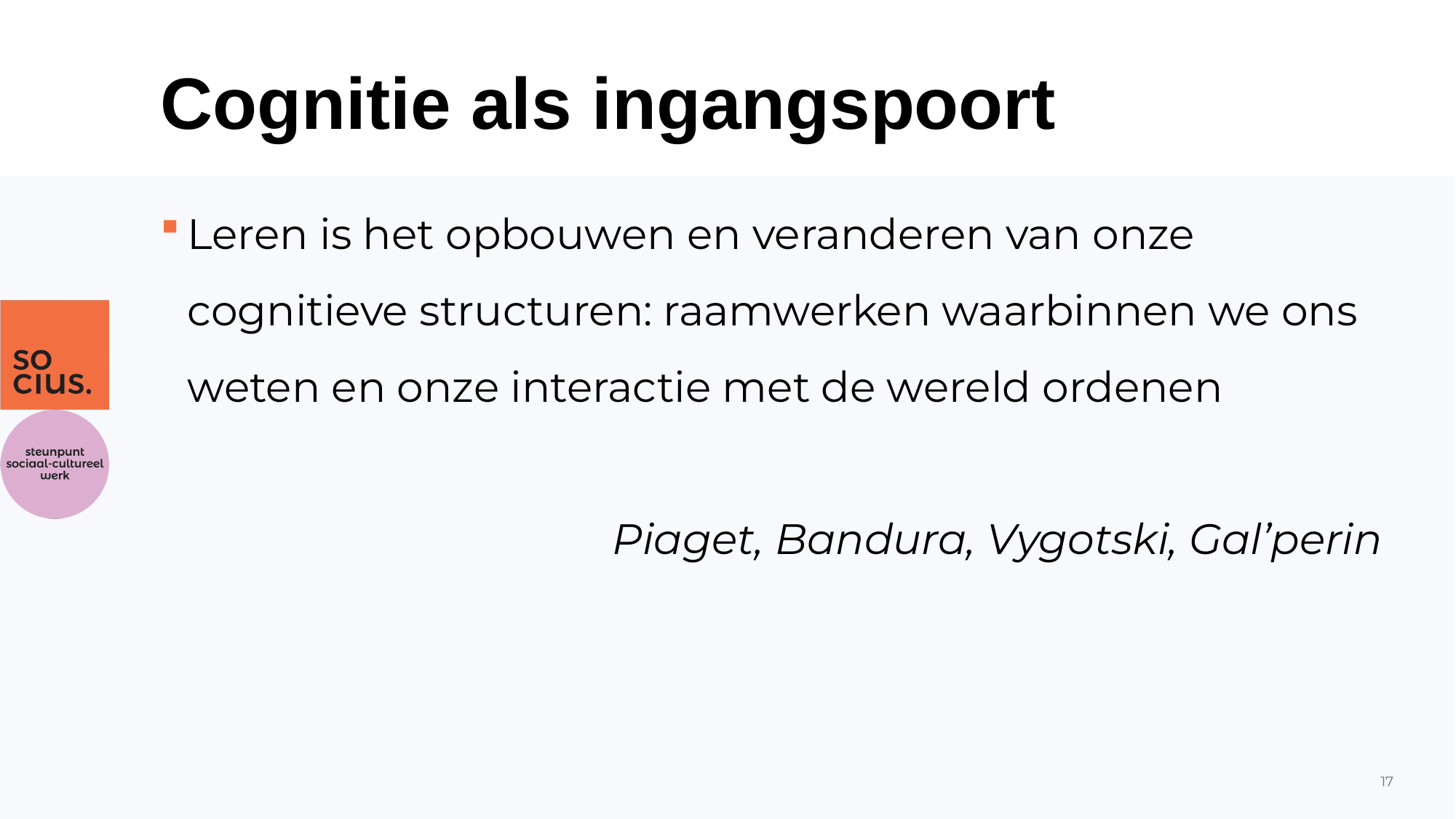

# Cognitie als ingangspoort
Leren is het opbouwen en veranderen van onze cognitieve structuren: raamwerken waarbinnen we ons weten en onze interactie met de wereld ordenen

Piaget, Bandura, Vygotski, Gal’perin
17